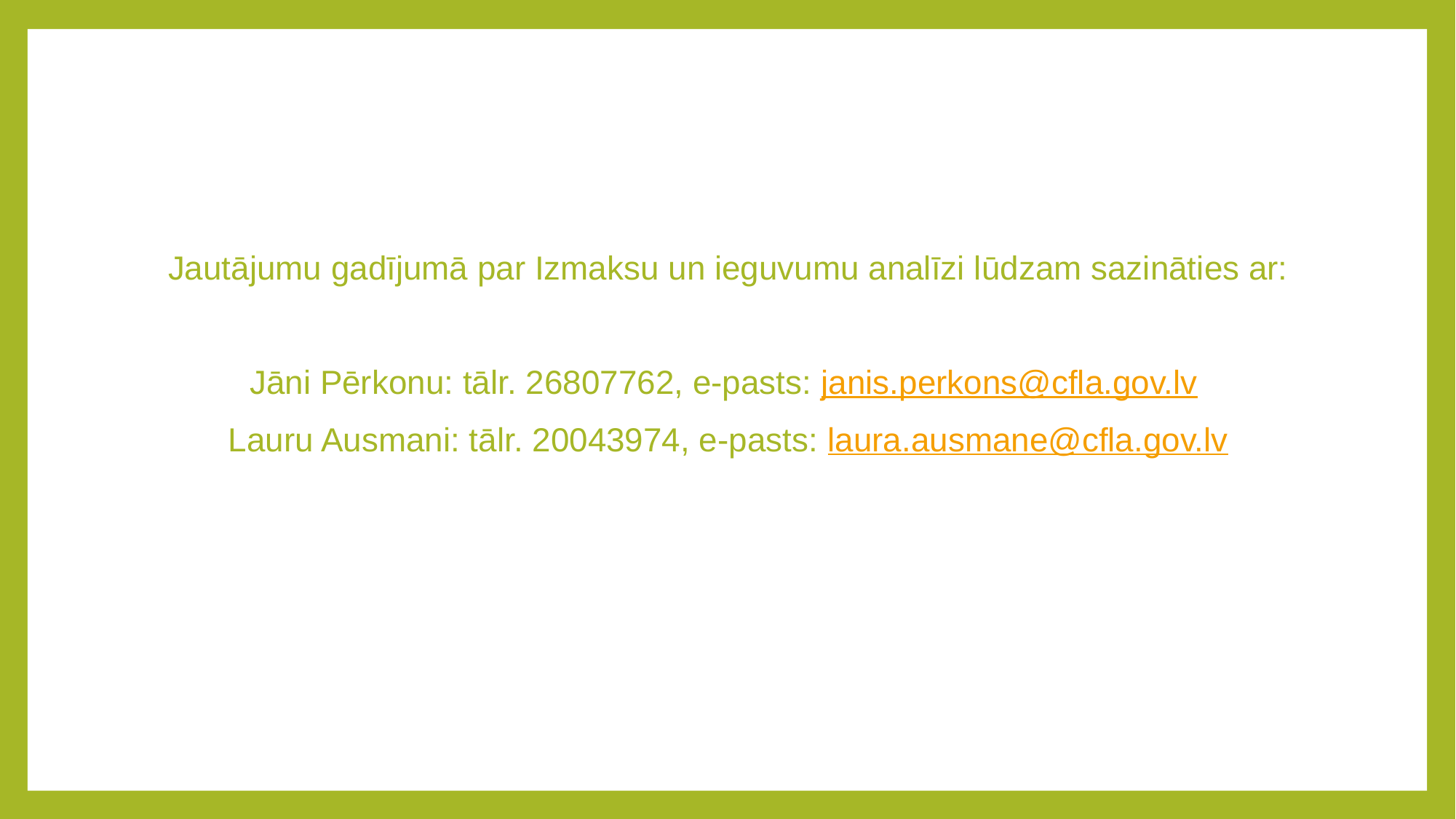

Jautājumu gadījumā par Izmaksu un ieguvumu analīzi lūdzam sazināties ar:

Jāni Pērkonu: tālr. 26807762, e-pasts: janis.perkons@cfla.gov.lv
Lauru Ausmani: tālr. 20043974, e-pasts: laura.ausmane@cfla.gov.lv